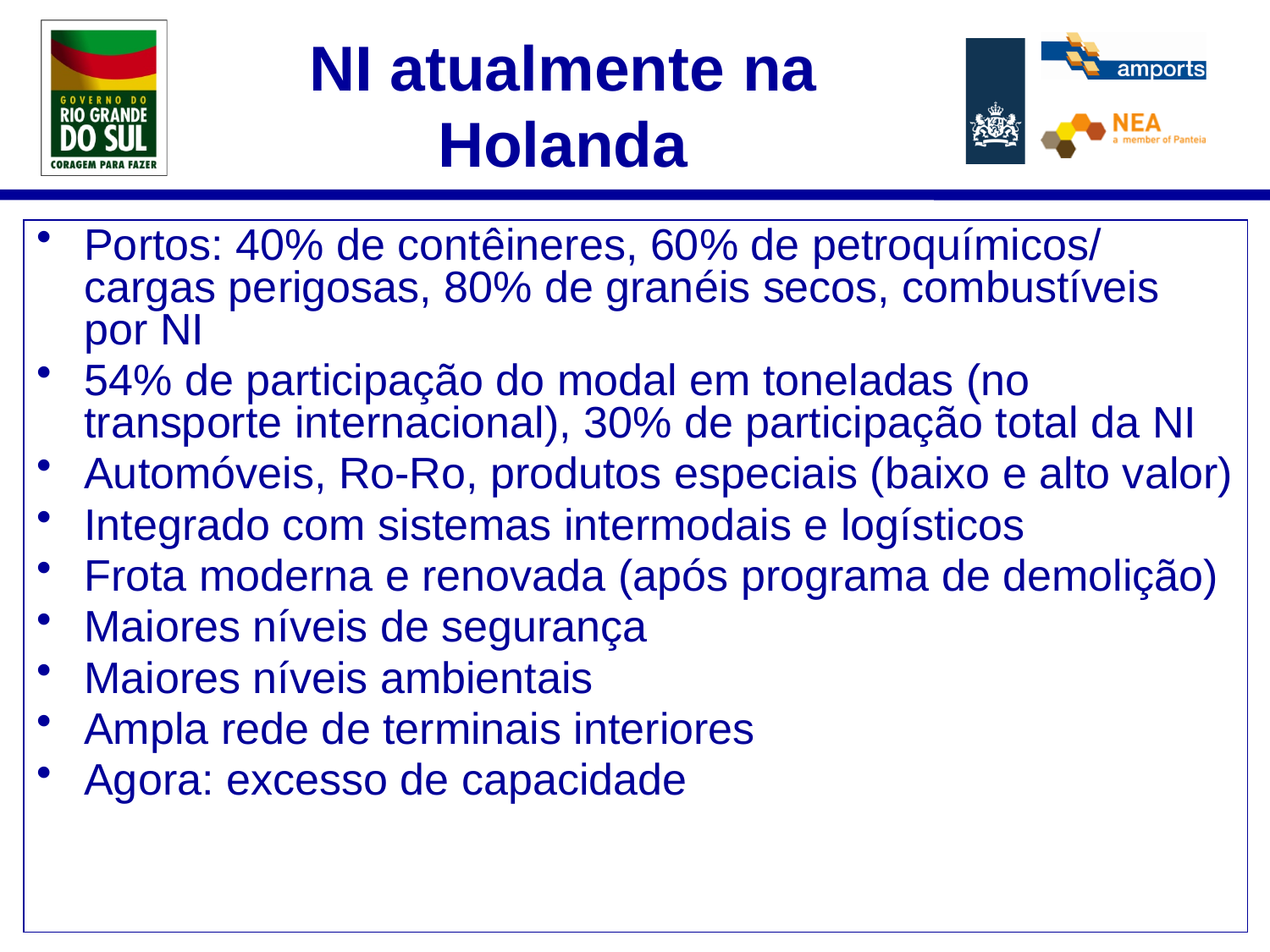

# NI atualmente na Holanda
Portos: 40% de contêineres, 60% de petroquímicos/ cargas perigosas, 80% de granéis secos, combustíveis por NI
54% de participação do modal em toneladas (no transporte internacional), 30% de participação total da NI
Automóveis, Ro-Ro, produtos especiais (baixo e alto valor)
Integrado com sistemas intermodais e logísticos
Frota moderna e renovada (após programa de demolição)
Maiores níveis de segurança
Maiores níveis ambientais
Ampla rede de terminais interiores
Agora: excesso de capacidade